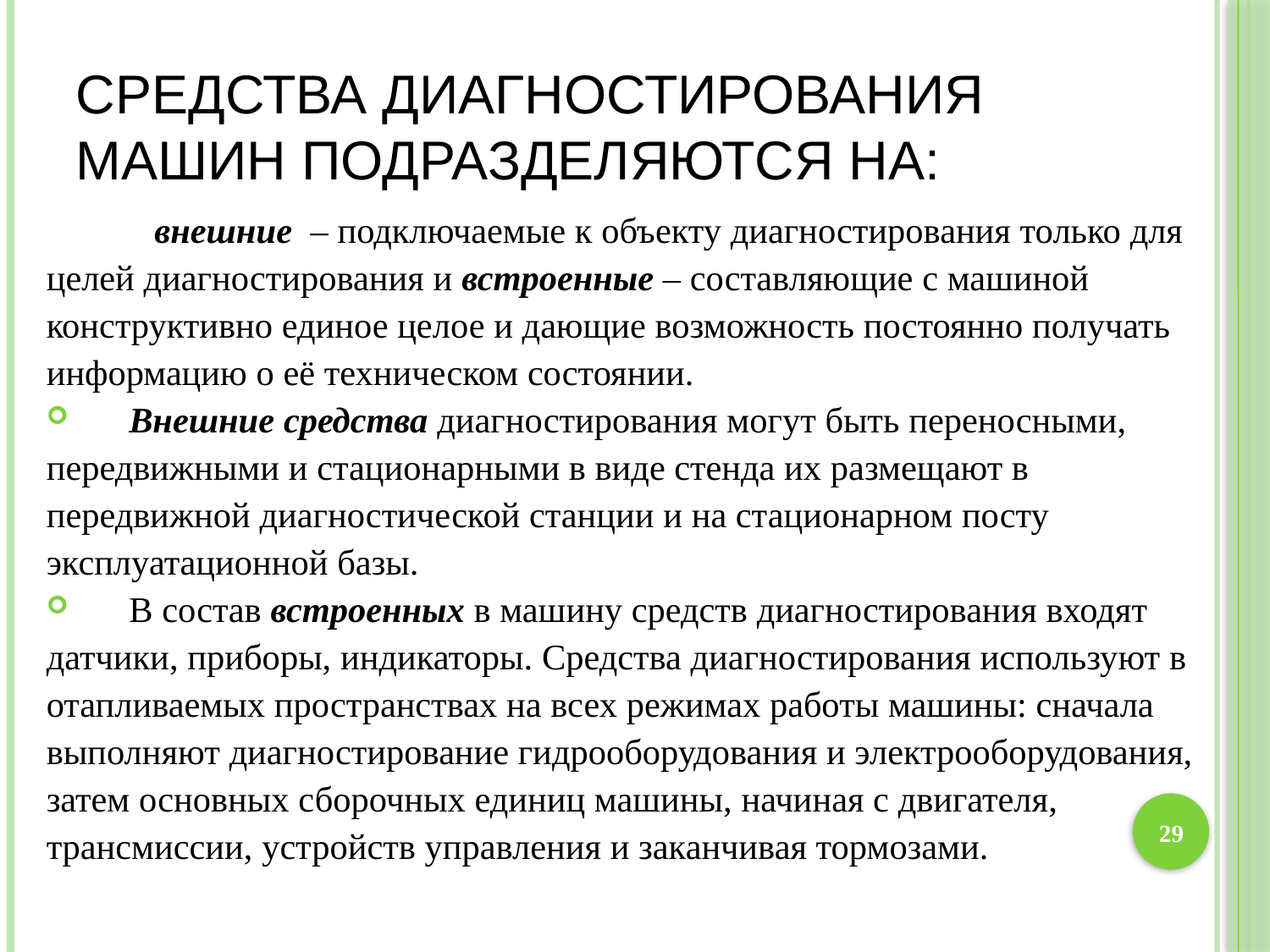

# Средства диагностирования машин подразделяются на:
	внешние  – подключаемые к объекту диагностирования только для целей диагностирования и встроенные – составляющие с машиной конструктивно единое целое и дающие возможность постоянно получать информацию о её техническом состоянии.
       Внешние средства диагностирования могут быть переносными, передвижными и стационарными в виде стенда их размещают в передвижной диагностической станции и на стационарном посту эксплуатационной базы.
       В состав встроенных в машину средств диагностирования входят датчики, приборы, индикаторы. Средства диагностирования используют в отапливаемых пространствах на всех режимах работы машины: сначала выполняют диагностирование гидрооборудования и электрооборудования, затем основных сборочных единиц машины, начиная с двигателя, трансмиссии, устройств управления и заканчивая тормозами.

29